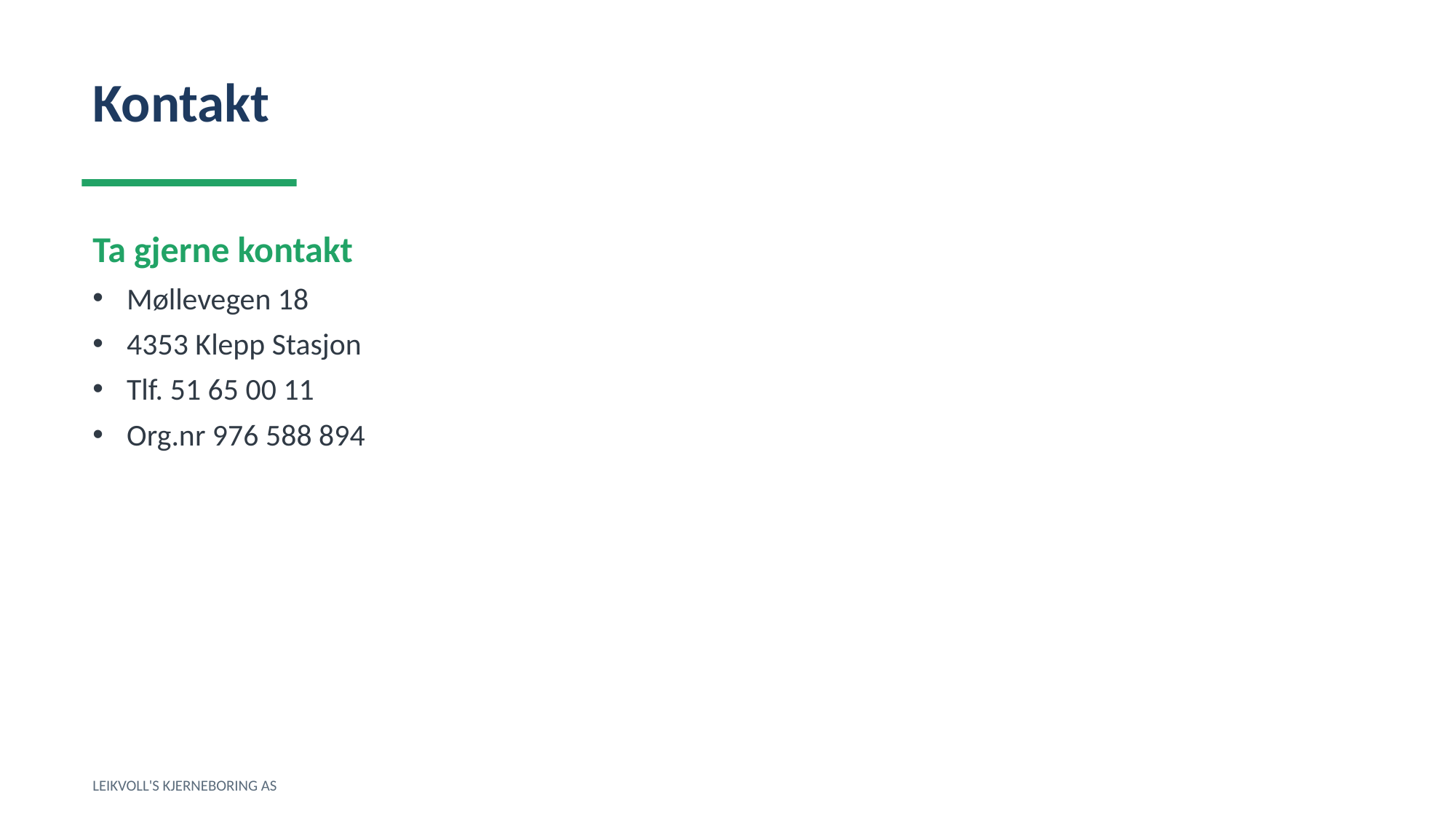

Kontakt

Ta gjerne kontakt
Møllevegen 18
4353 Klepp Stasjon
Tlf. 51 65 00 11
Org.nr 976 588 894
LEIKVOLL'S KJERNEBORING AS